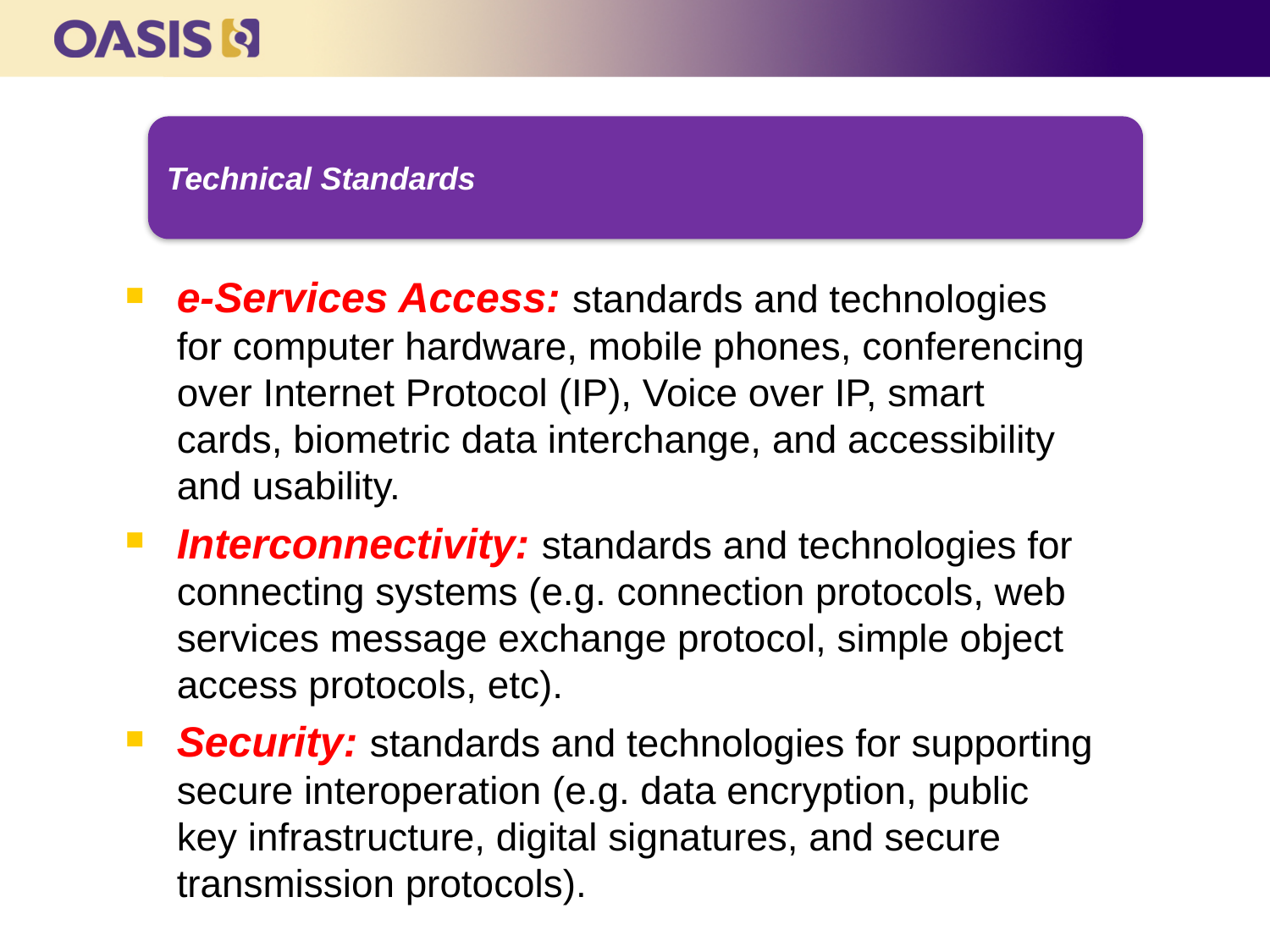

Technical Standards
e-Services Access: standards and technologies for computer hardware, mobile phones, conferencing over Internet Protocol (IP), Voice over IP, smart cards, biometric data interchange, and accessibility and usability.
Interconnectivity: standards and technologies for connecting systems (e.g. connection protocols, web services message exchange protocol, simple object access protocols, etc).
Security: standards and technologies for supporting secure interoperation (e.g. data encryption, public key infrastructure, digital signatures, and secure transmission protocols).